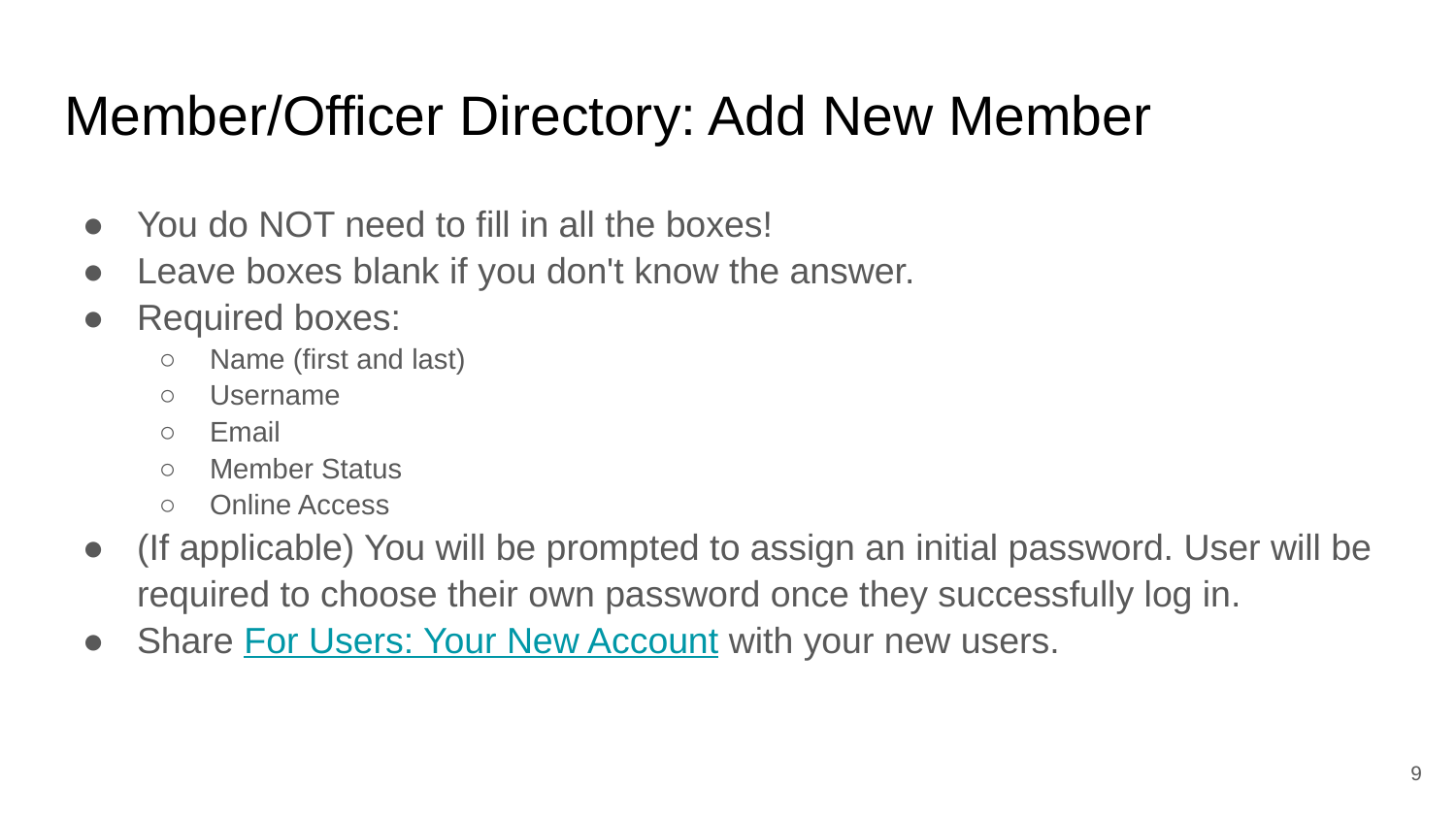

# Member/Officer Directory: Add New Member
You do NOT need to fill in all the boxes!
Leave boxes blank if you don't know the answer.
Required boxes:
Name (first and last)
Username
Email
Member Status
Online Access
(If applicable) You will be prompted to assign an initial password. User will be required to choose their own password once they successfully log in.
Share For Users: Your New Account with your new users.
9